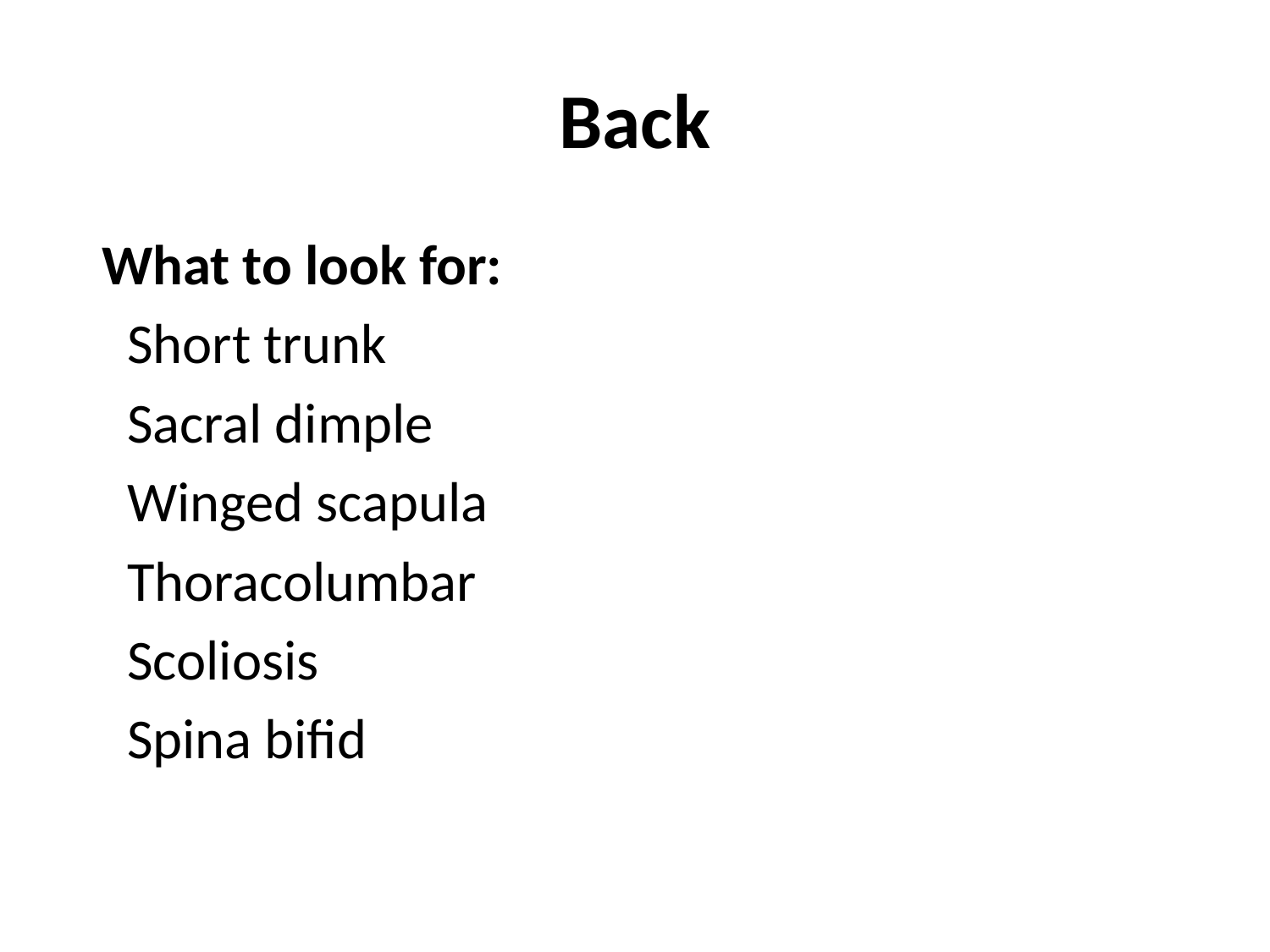

# Back
  What to look for:
    Short trunk
    Sacral dimple
    Winged scapula
    Thoracolumbar
    Scoliosis
    Spina bifid